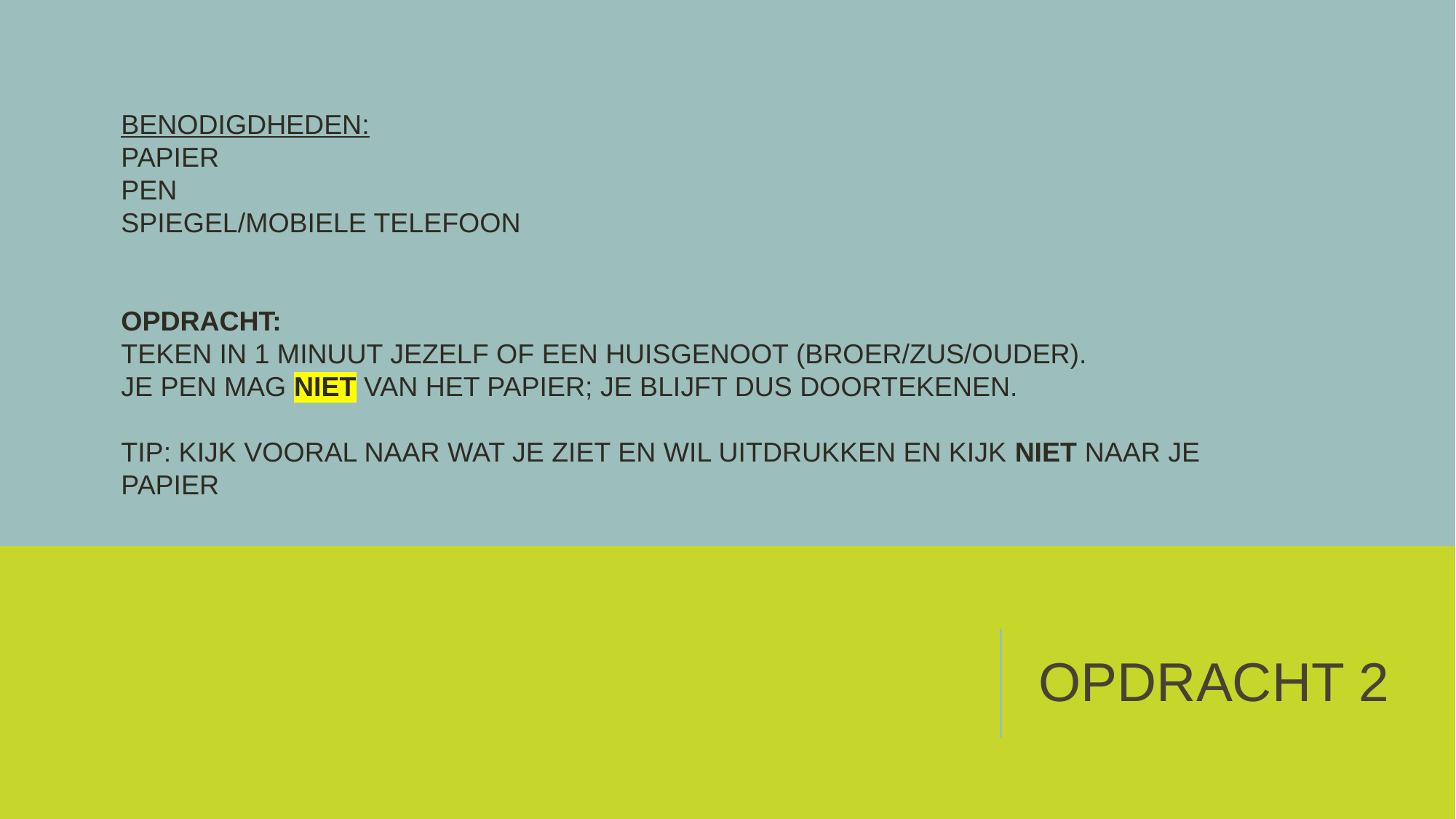

BENODIGDHEDEN:
PAPIER
PEN
SPIEGEL/MOBIELE TELEFOON

OPDRACHT:
TEKEN IN 1 MINUUT JEZELF OF EEN HUISGENOOT (BROER/ZUS/OUDER).
JE PEN MAG NIET VAN HET PAPIER; JE BLIJFT DUS DOORTEKENEN.

TIP: KIJK VOORAL NAAR WAT JE ZIET EN WIL UITDRUKKEN EN KIJK NIET NAAR JE PAPIER
#
OPDRACHT 2